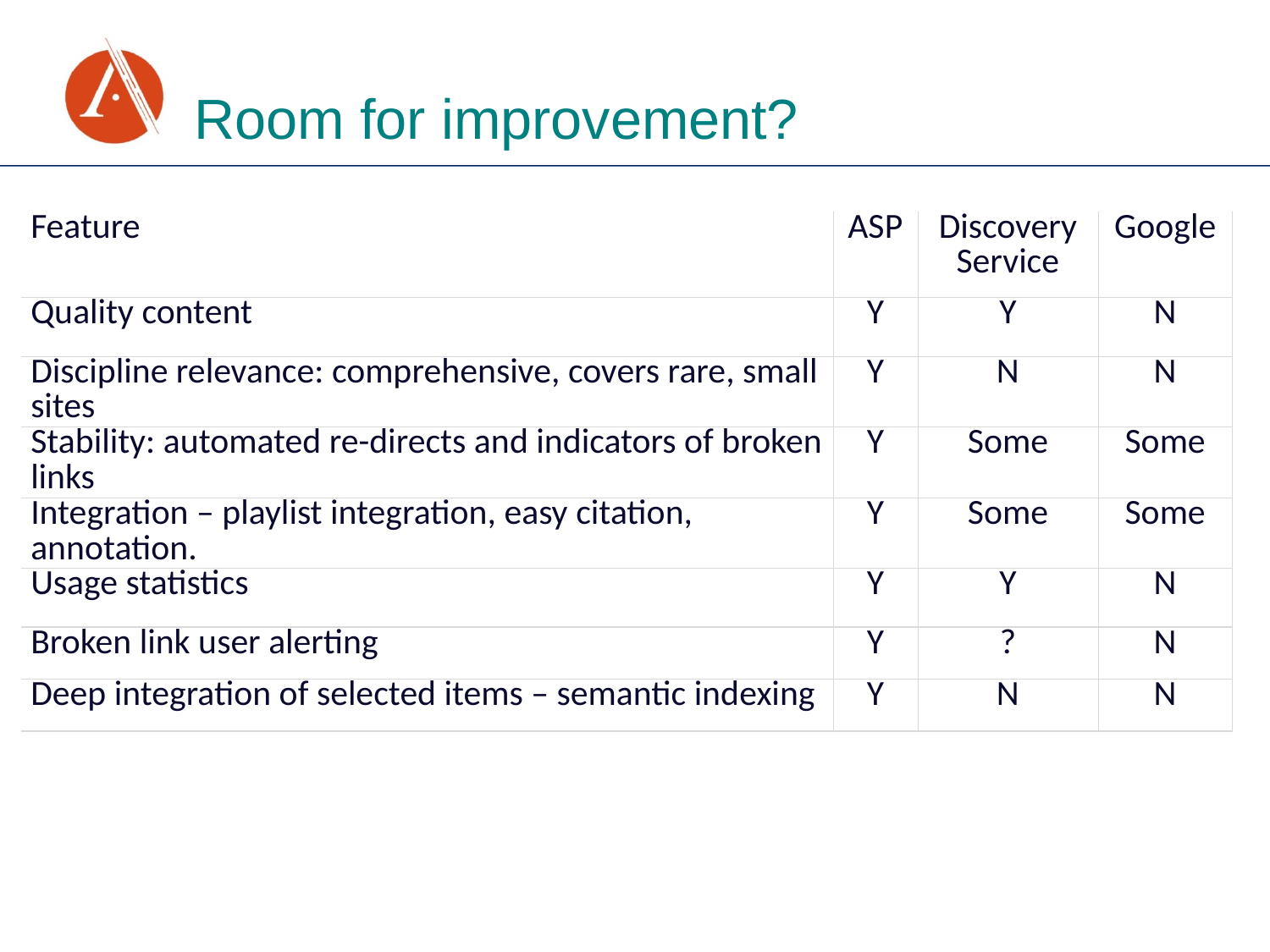

# Room for improvement?
| Feature | ASP | Discovery Service | Google |
| --- | --- | --- | --- |
| Quality content | Y | Y | N |
| Discipline relevance: comprehensive, covers rare, small sites | Y | N | N |
| Stability: automated re-directs and indicators of broken links | Y | Some | Some |
| Integration – playlist integration, easy citation, annotation. | Y | Some | Some |
| Usage statistics | Y | Y | N |
| Broken link user alerting | Y | ? | N |
| Deep integration of selected items – semantic indexing | Y | N | N |